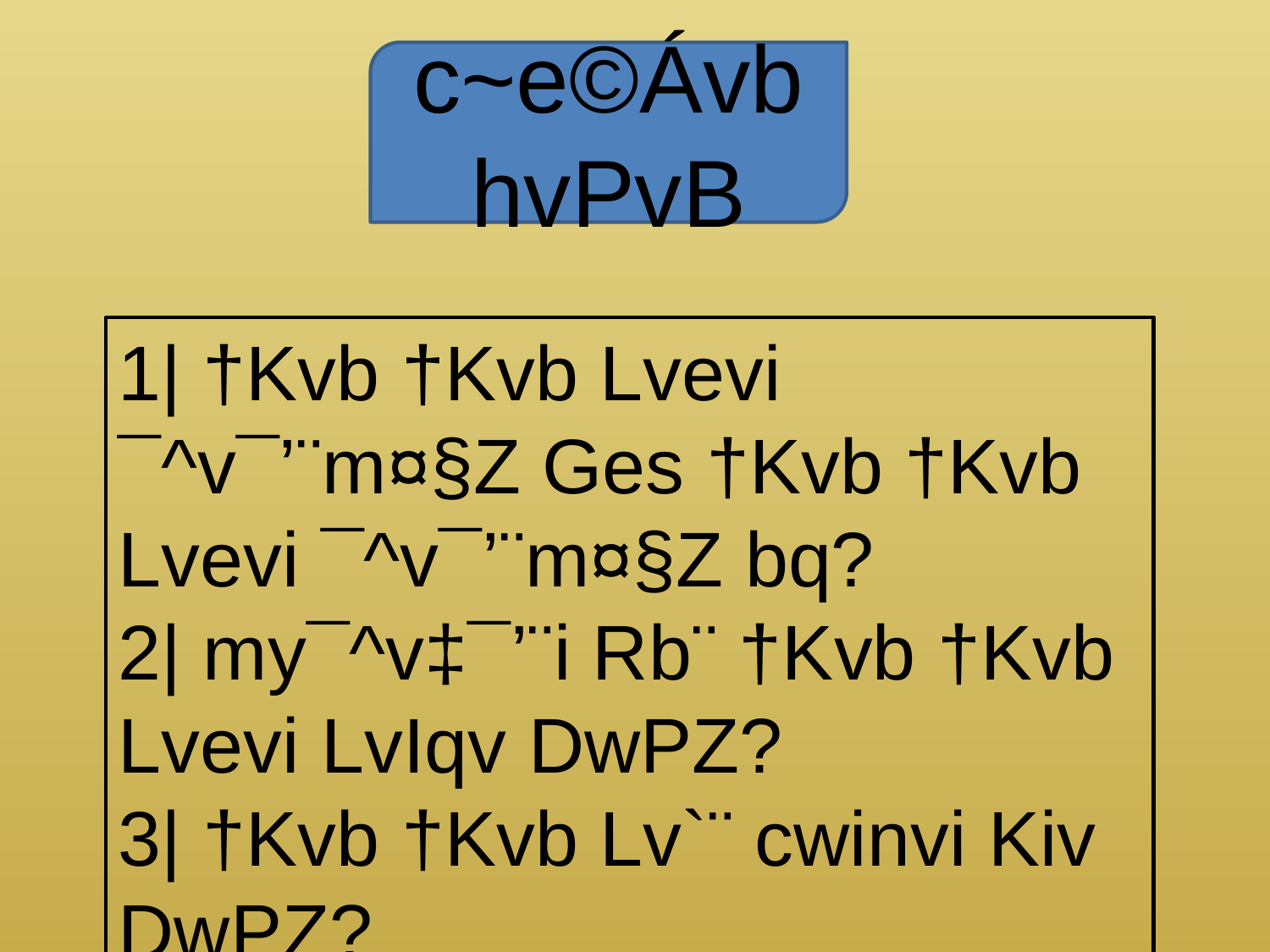

c~e©Ávb hvPvB
1| †Kvb †Kvb Lvevi ¯^v¯’¨m¤§Z Ges †Kvb †Kvb Lvevi ¯^v¯’¨m¤§Z bq?
2| my¯^v‡¯’¨i Rb¨ †Kvb †Kvb Lvevi LvIqv DwPZ?
3| †Kvb †Kvb Lv`¨ cwinvi Kiv DwPZ?